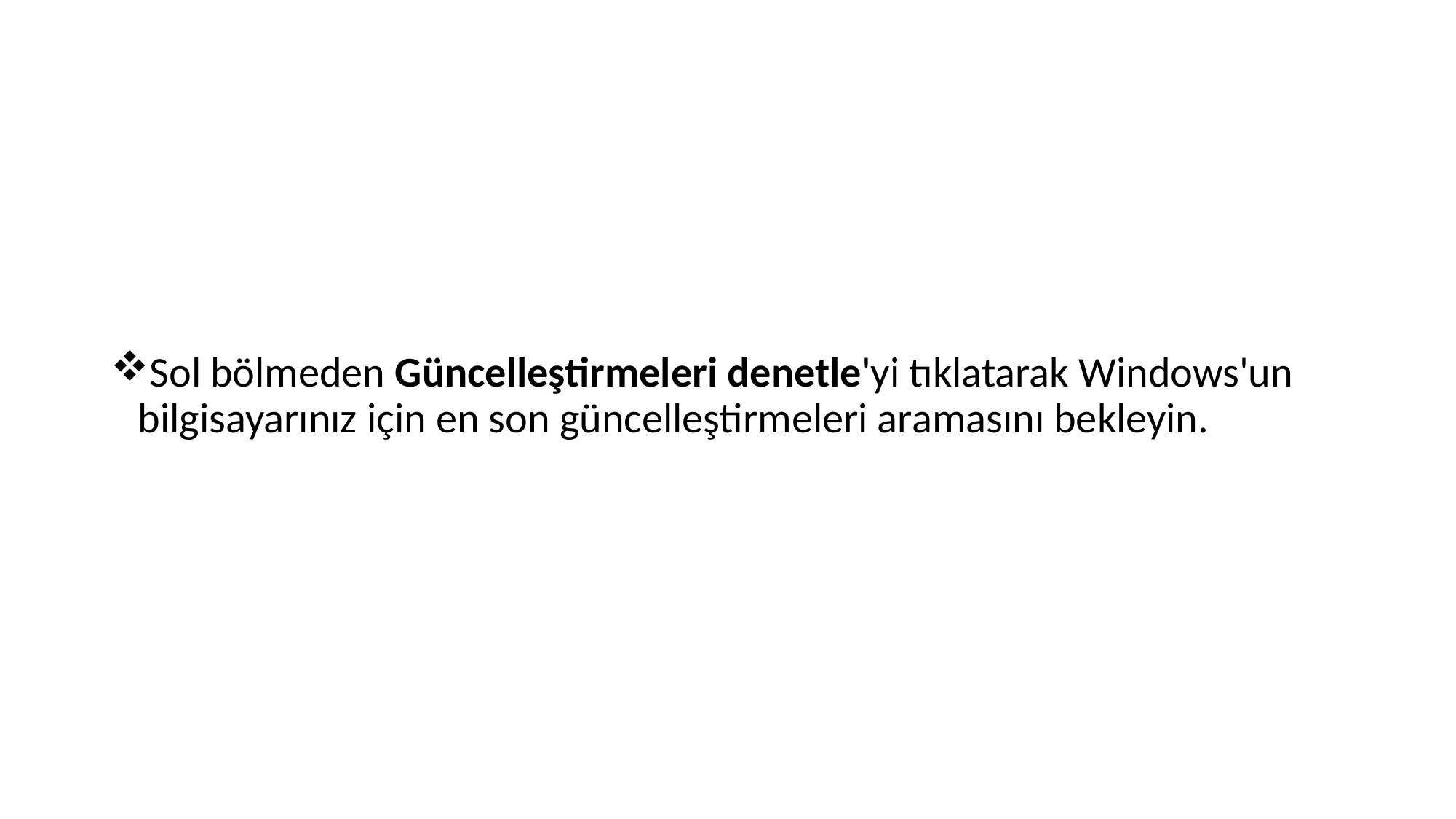

#

Sol bölmeden Güncelleştirmeleri denetle'yi tıklatarak Windows'un bilgisayarınız için en son güncelleştirmeleri aramasını bekleyin.